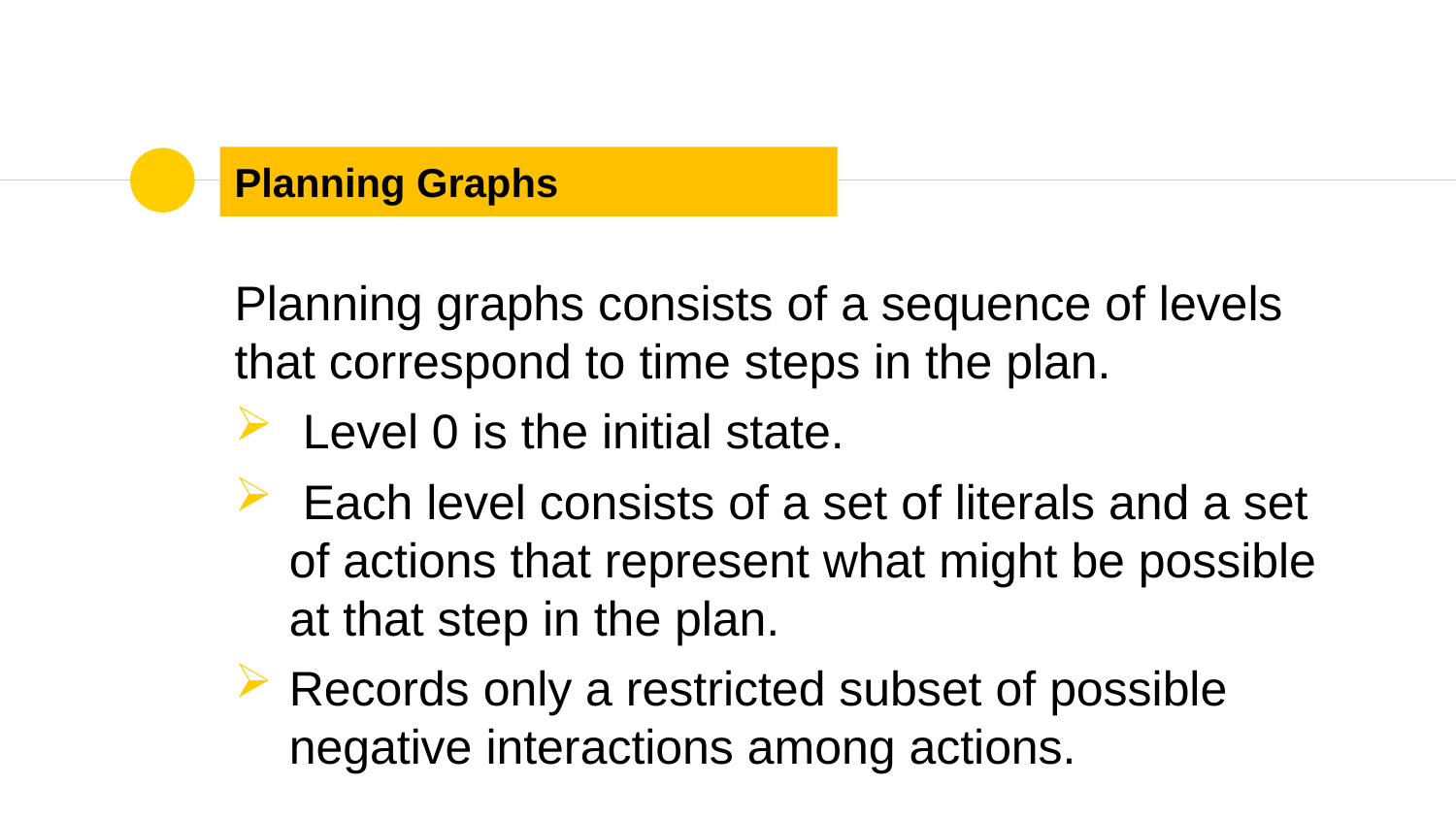

# Planning Graphs
Planning graphs consists of a sequence of levels that correspond to time steps in the plan.
 Level 0 is the initial state.
 Each level consists of a set of literals and a set of actions that represent what might be possible at that step in the plan.
Records only a restricted subset of possible negative interactions among actions.